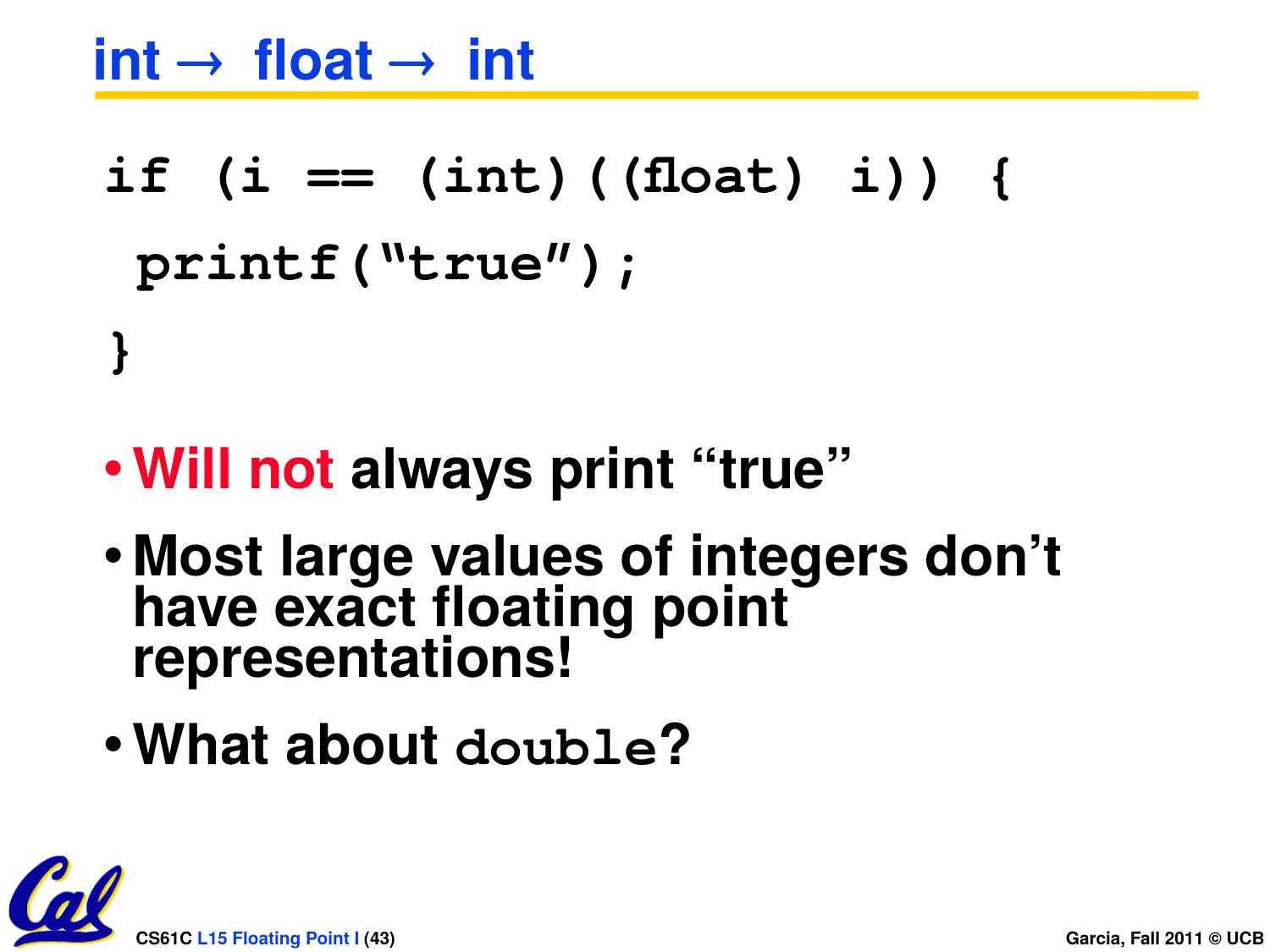

# int →  float →  int
if (i == (int)((float) i)) {
 printf(“true”);
}
Will not always print “true”
Most large values of integers don’t have exact floating point representations!
What about double?